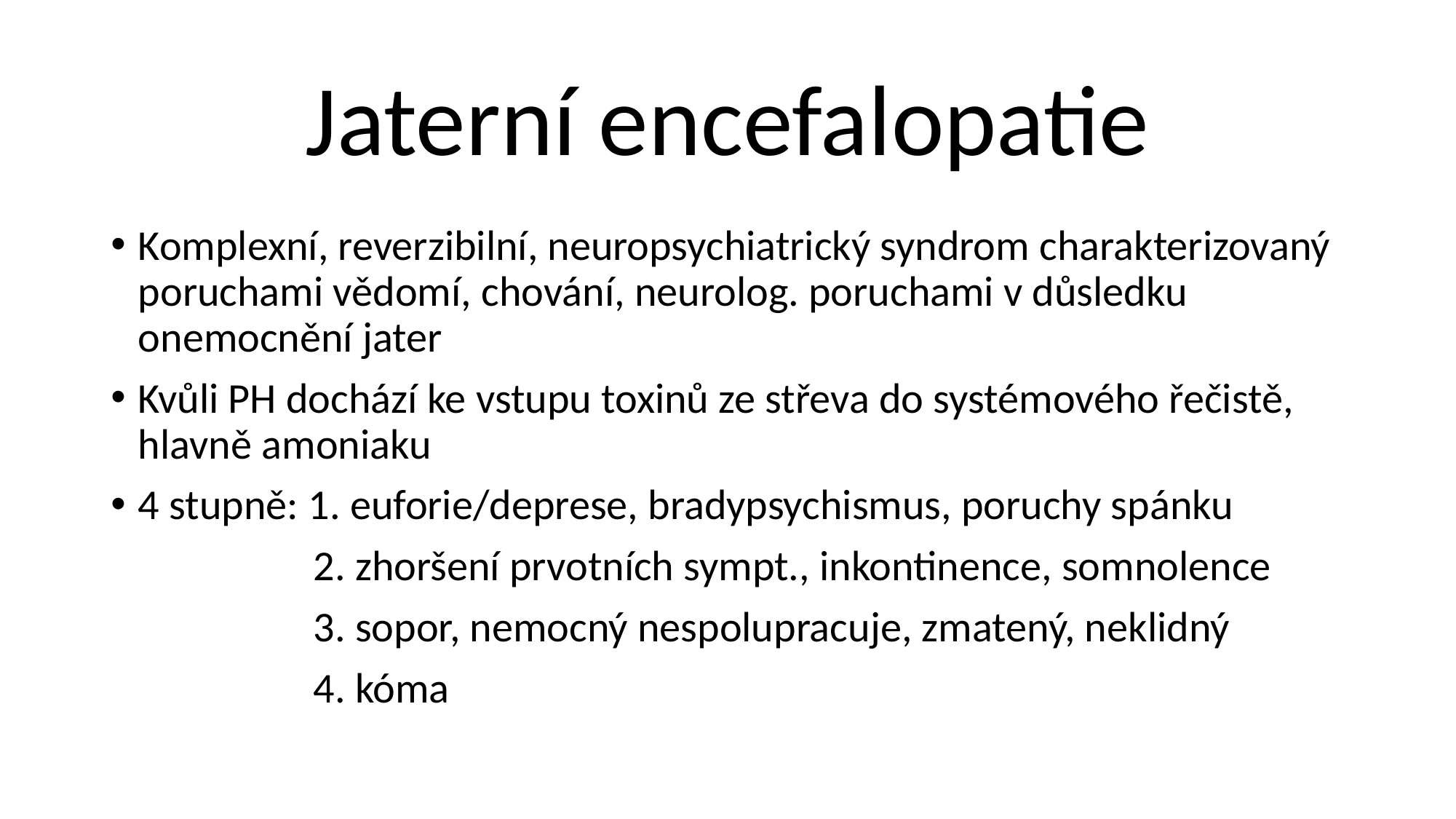

# Jaterní encefalopatie
Komplexní, reverzibilní, neuropsychiatrický syndrom charakterizovaný poruchami vědomí, chování, neurolog. poruchami v důsledku onemocnění jater
Kvůli PH dochází ke vstupu toxinů ze střeva do systémového řečistě, hlavně amoniaku
4 stupně: 1. euforie/deprese, bradypsychismus, poruchy spánku
                     2. zhoršení prvotních sympt., inkontinence, somnolence
                     3. sopor, nemocný nespolupracuje, zmatený, neklidný
                     4. kóma